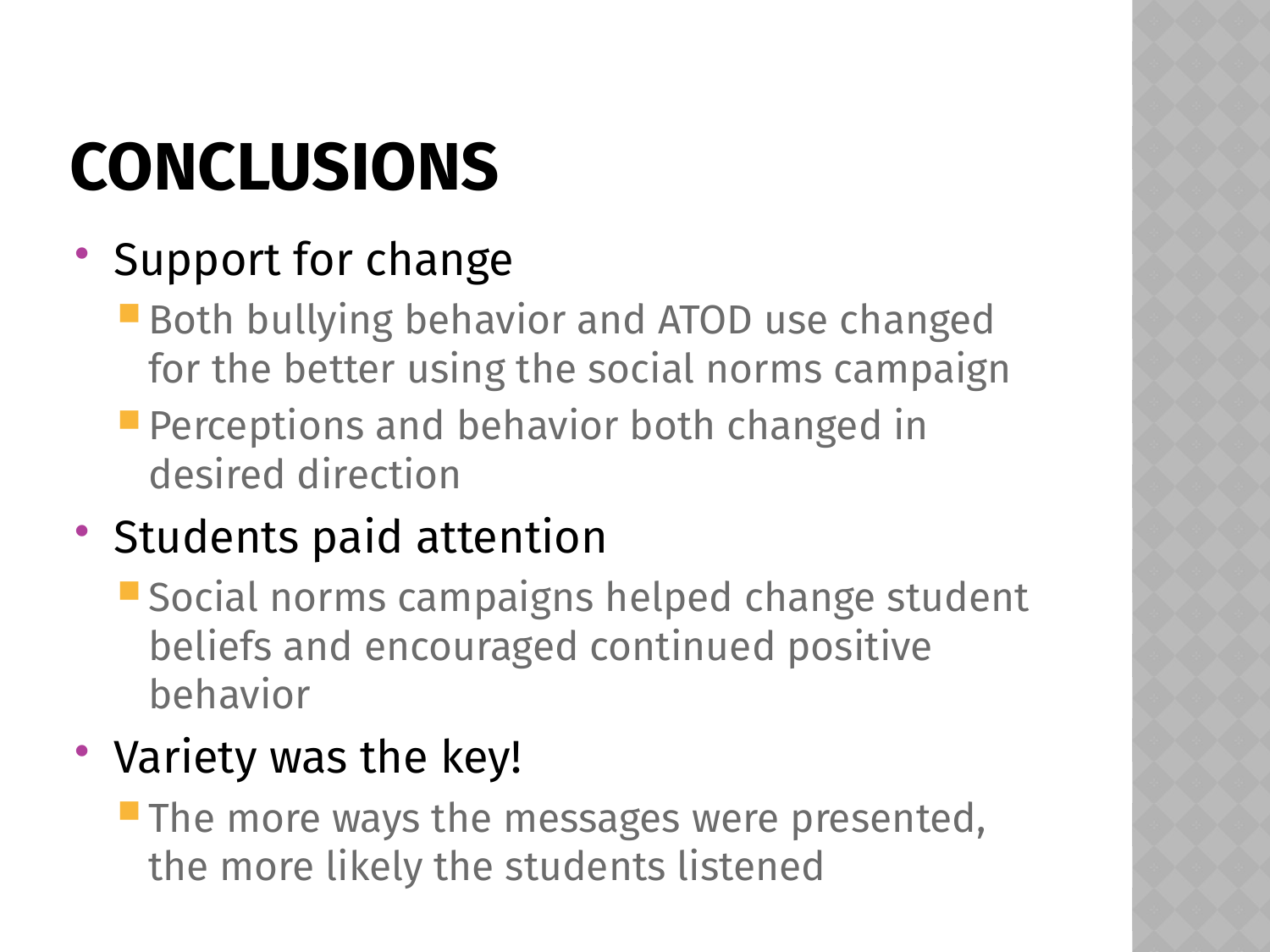

# conclusions
Support for change
Both bullying behavior and ATOD use changed for the better using the social norms campaign
Perceptions and behavior both changed in desired direction
Students paid attention
Social norms campaigns helped change student beliefs and encouraged continued positive behavior
Variety was the key!
The more ways the messages were presented, the more likely the students listened